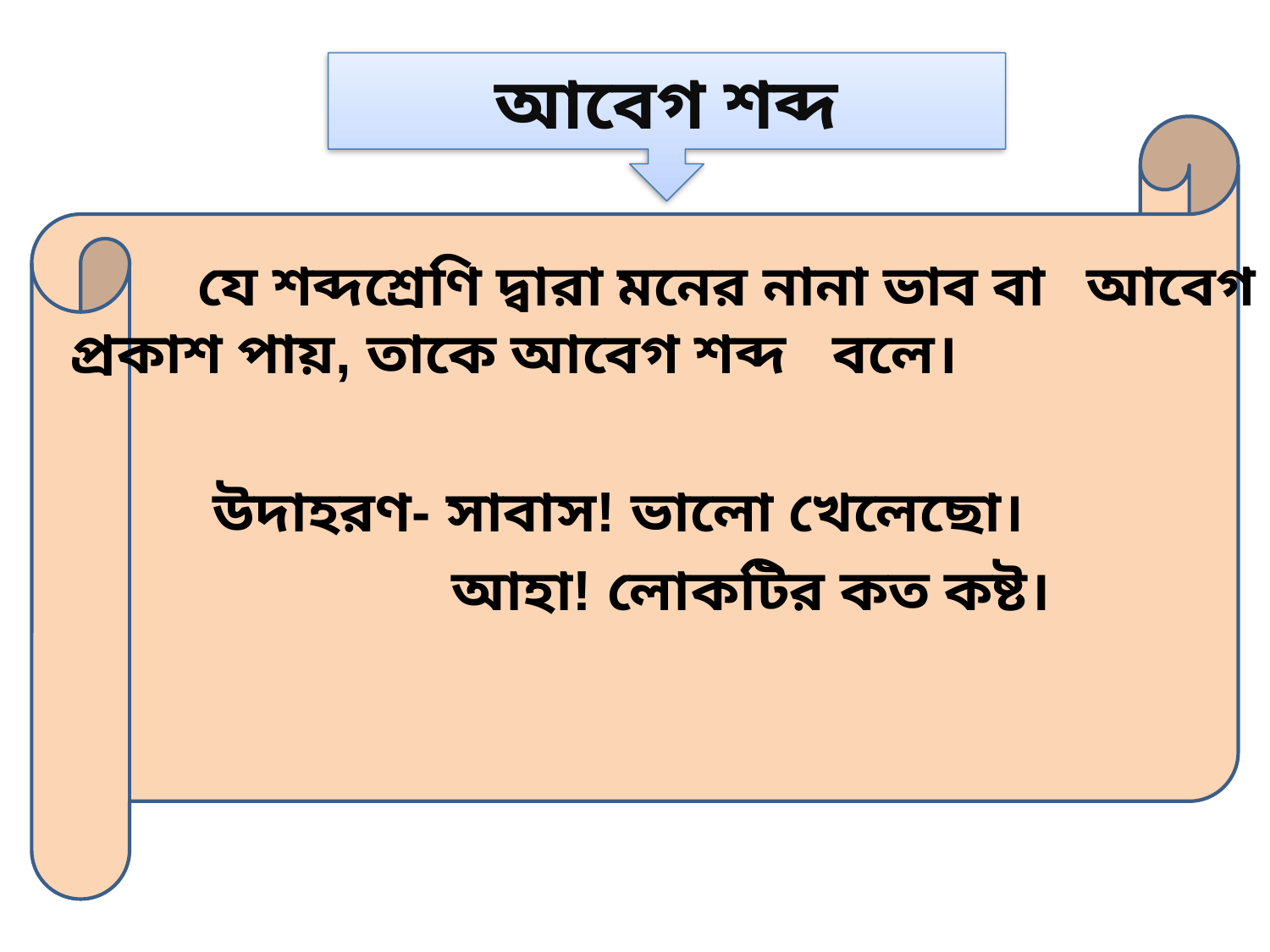

#
আবেগ শব্দ

		যে শব্দশ্রেণি দ্বারা মনের নানা ভাব বা 	আবেগ প্রকাশ পায়, তাকে আবেগ শব্দ 	বলে।

  		 উদাহরণ- সাবাস! ভালো খেলেছো।
				আহা! লোকটির কত কষ্ট।